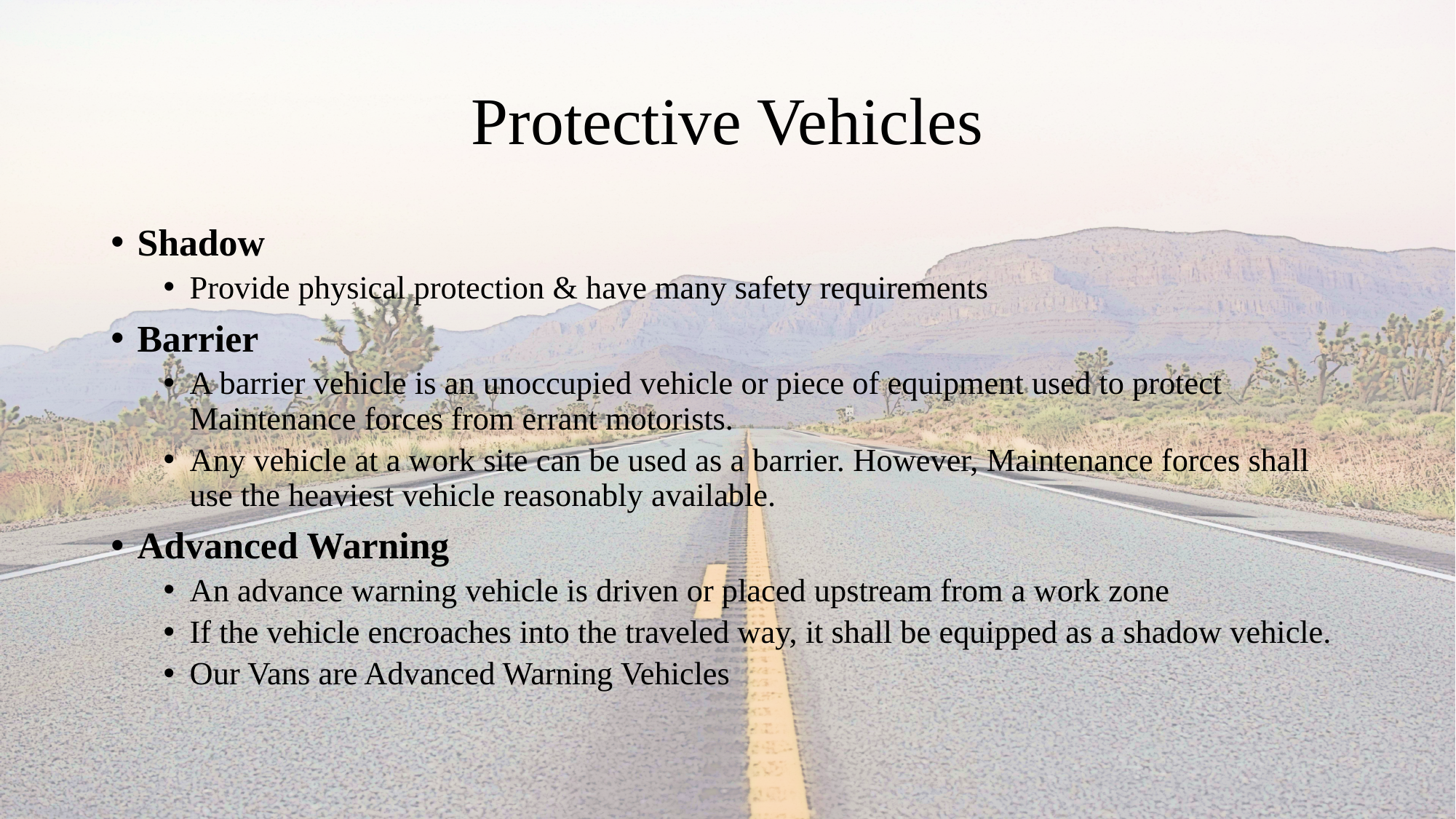

# Protective Vehicles
Shadow
Provide physical protection & have many safety requirements
Barrier
A barrier vehicle is an unoccupied vehicle or piece of equipment used to protect Maintenance forces from errant motorists.
Any vehicle at a work site can be used as a barrier. However, Maintenance forces shall use the heaviest vehicle reasonably available.
Advanced Warning
An advance warning vehicle is driven or placed upstream from a work zone
If the vehicle encroaches into the traveled way, it shall be equipped as a shadow vehicle.
Our Vans are Advanced Warning Vehicles